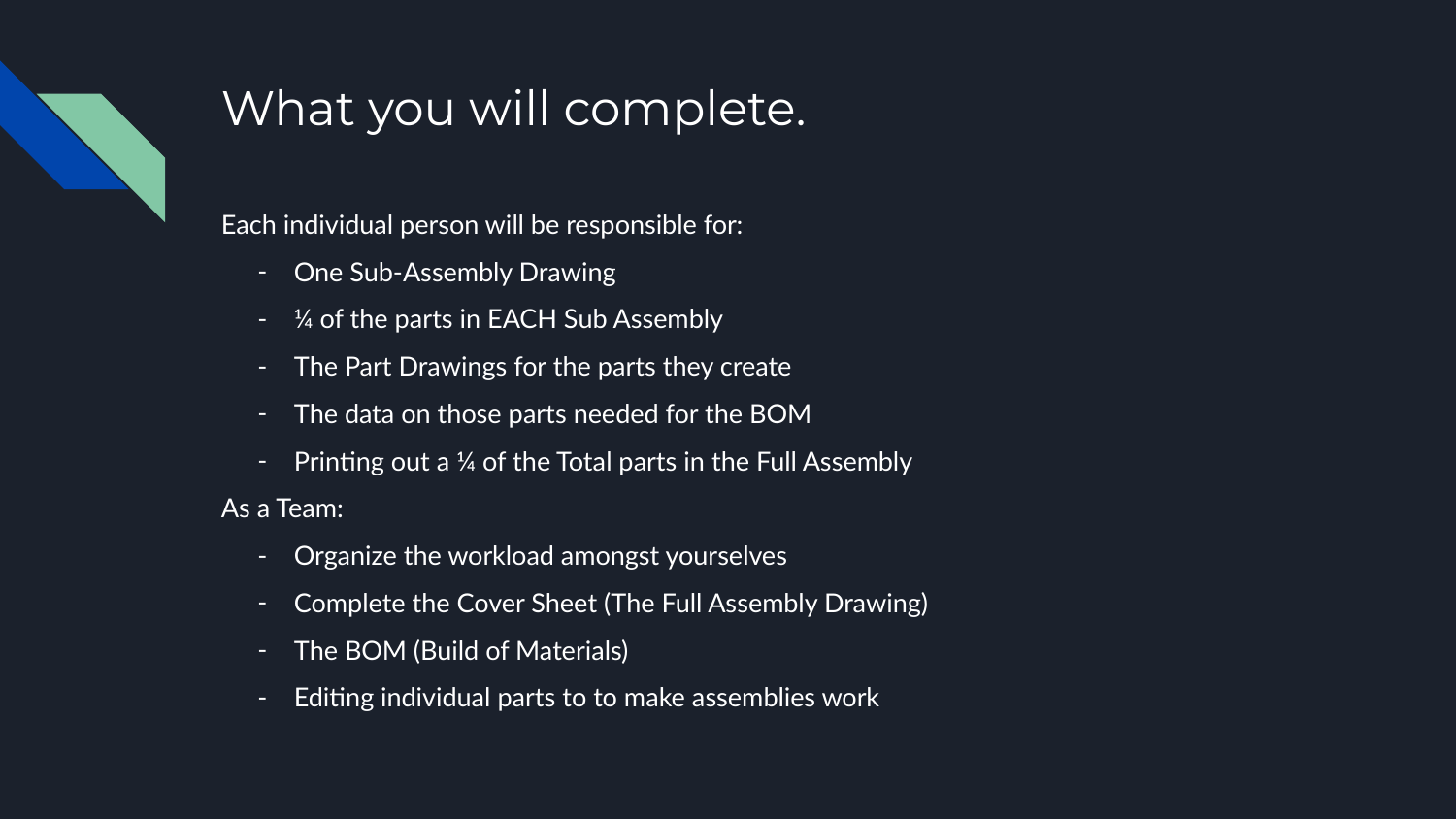

# What you will complete.
Each individual person will be responsible for:
One Sub-Assembly Drawing
¼ of the parts in EACH Sub Assembly
The Part Drawings for the parts they create
The data on those parts needed for the BOM
Printing out a ¼ of the Total parts in the Full Assembly
As a Team:
Organize the workload amongst yourselves
Complete the Cover Sheet (The Full Assembly Drawing)
The BOM (Build of Materials)
Editing individual parts to to make assemblies work